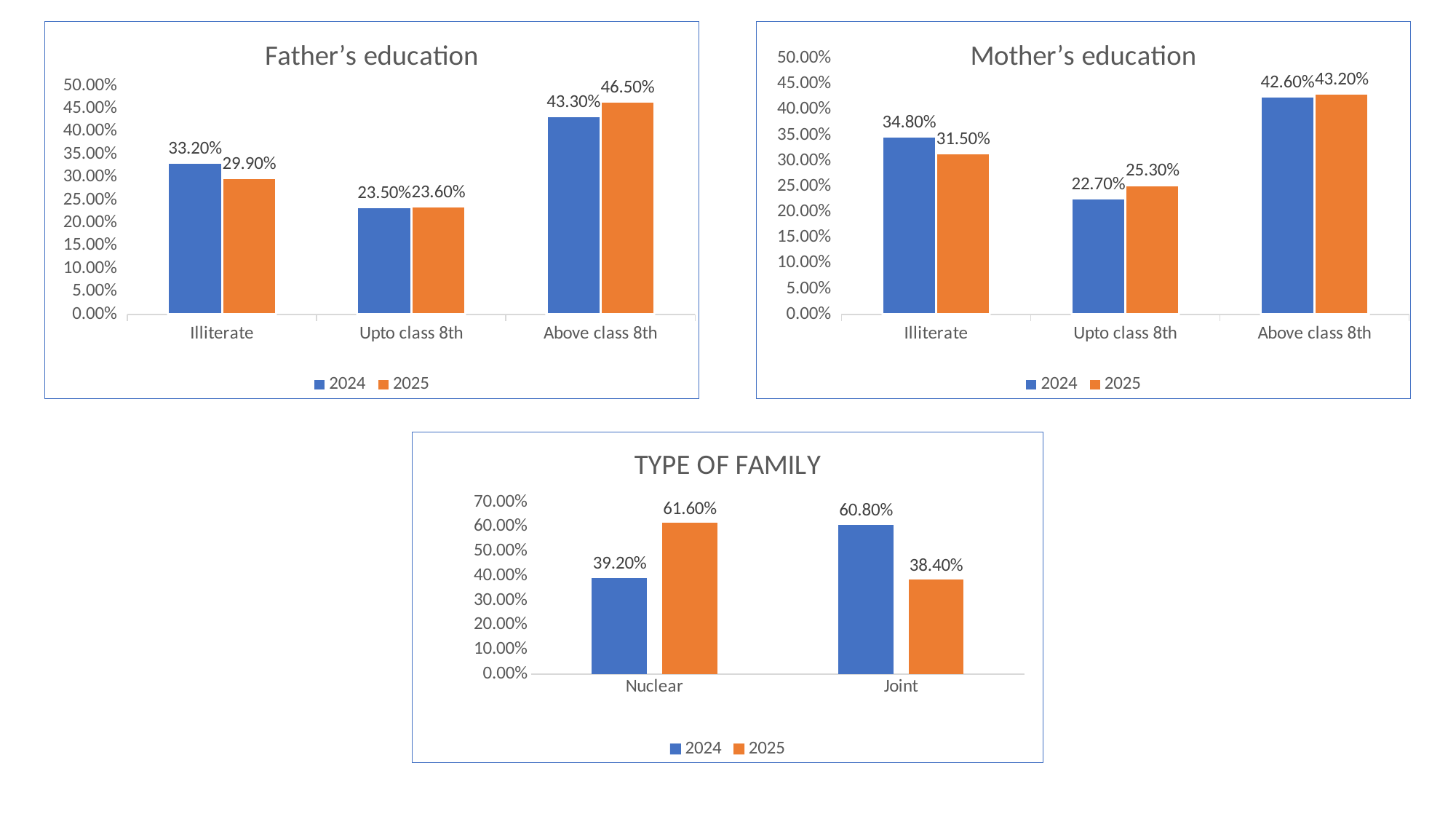

### Chart: Father’s education

| Category | 2024 | 2025 |
|---|---|---|
| Illiterate | 0.332 | 0.299 |
| Upto class 8th | 0.235 | 0.236 |
| Above class 8th | 0.433 | 0.465 |

### Chart: Mother’s education

| Category | 2024 | 2025 |
|---|---|---|
| Illiterate | 0.348 | 0.315 |
| Upto class 8th | 0.227 | 0.253 |
| Above class 8th | 0.426 | 0.432 |

### Chart: TYPE OF FAMILY

| Category | 2024 | 2025 |
|---|---|---|
| Nuclear | 0.392 | 0.616 |
| Joint | 0.608 | 0.384 |